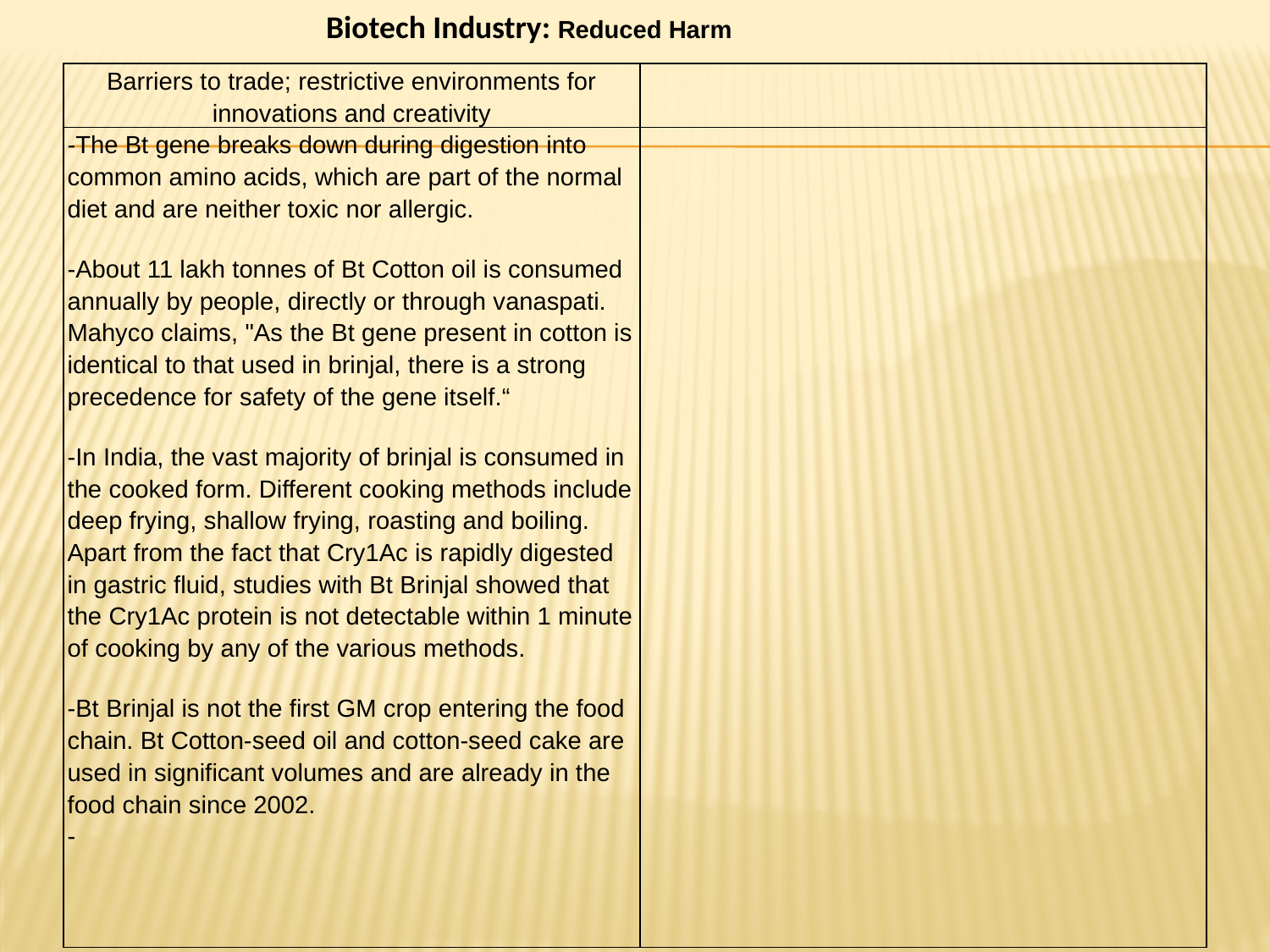

Biotech Industry: Reduced Harm

| Barriers to trade; restrictive environments for innovations and creativity |  |
| --- | --- |
| -The Bt gene breaks down during digestion into common amino acids, which are part of the normal diet and are neither toxic nor allergic. -About 11 lakh tonnes of Bt Cotton oil is consumed annually by people, directly or through vanaspati. Mahyco claims, "As the Bt gene present in cotton is identical to that used in brinjal, there is a strong precedence for safety of the gene itself.“ -In India, the vast majority of brinjal is consumed in the cooked form. Different cooking methods include deep frying, shallow frying, roasting and boiling. Apart from the fact that Cry1Ac is rapidly digested in gastric fluid, studies with Bt Brinjal showed that the Cry1Ac protein is not detectable within 1 minute of cooking by any of the various methods. -Bt Brinjal is not the first GM crop entering the food chain. Bt Cotton-seed oil and cotton-seed cake are used in significant volumes and are already in the food chain since 2002. - |  |